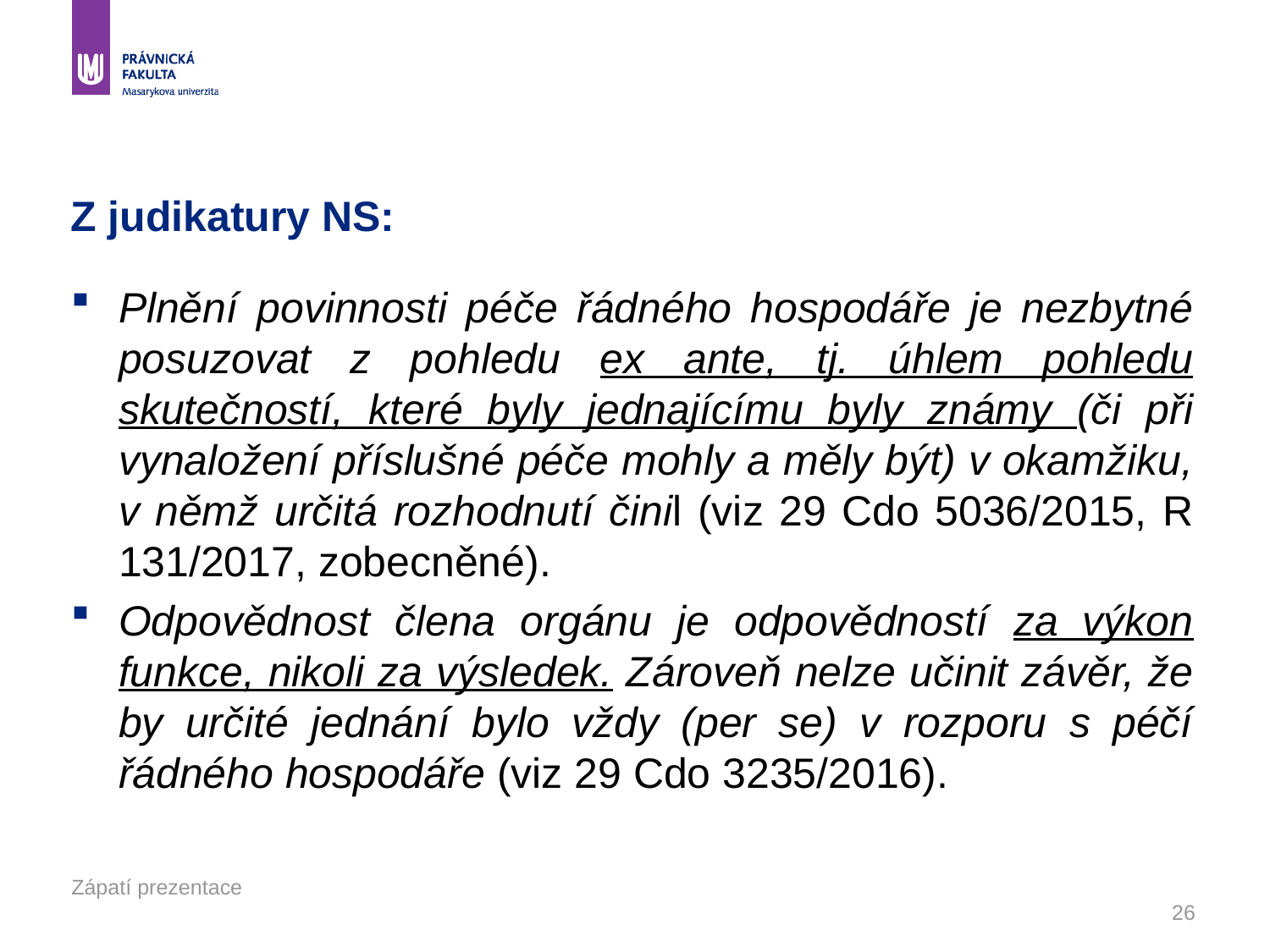

# Z judikatury NS:
Plnění povinnosti péče řádného hospodáře je nezbytné posuzovat z pohledu ex ante, tj. úhlem pohledu skutečností, které byly jednajícímu byly známy (či při vynaložení příslušné péče mohly a měly být) v okamžiku, v němž určitá rozhodnutí činil (viz 29 Cdo 5036/2015, R 131/2017, zobecněné).
Odpovědnost člena orgánu je odpovědností za výkon funkce, nikoli za výsledek. Zároveň nelze učinit závěr, že by určité jednání bylo vždy (per se) v rozporu s péčí řádného hospodáře (viz 29 Cdo 3235/2016).

Zápatí prezentace

26